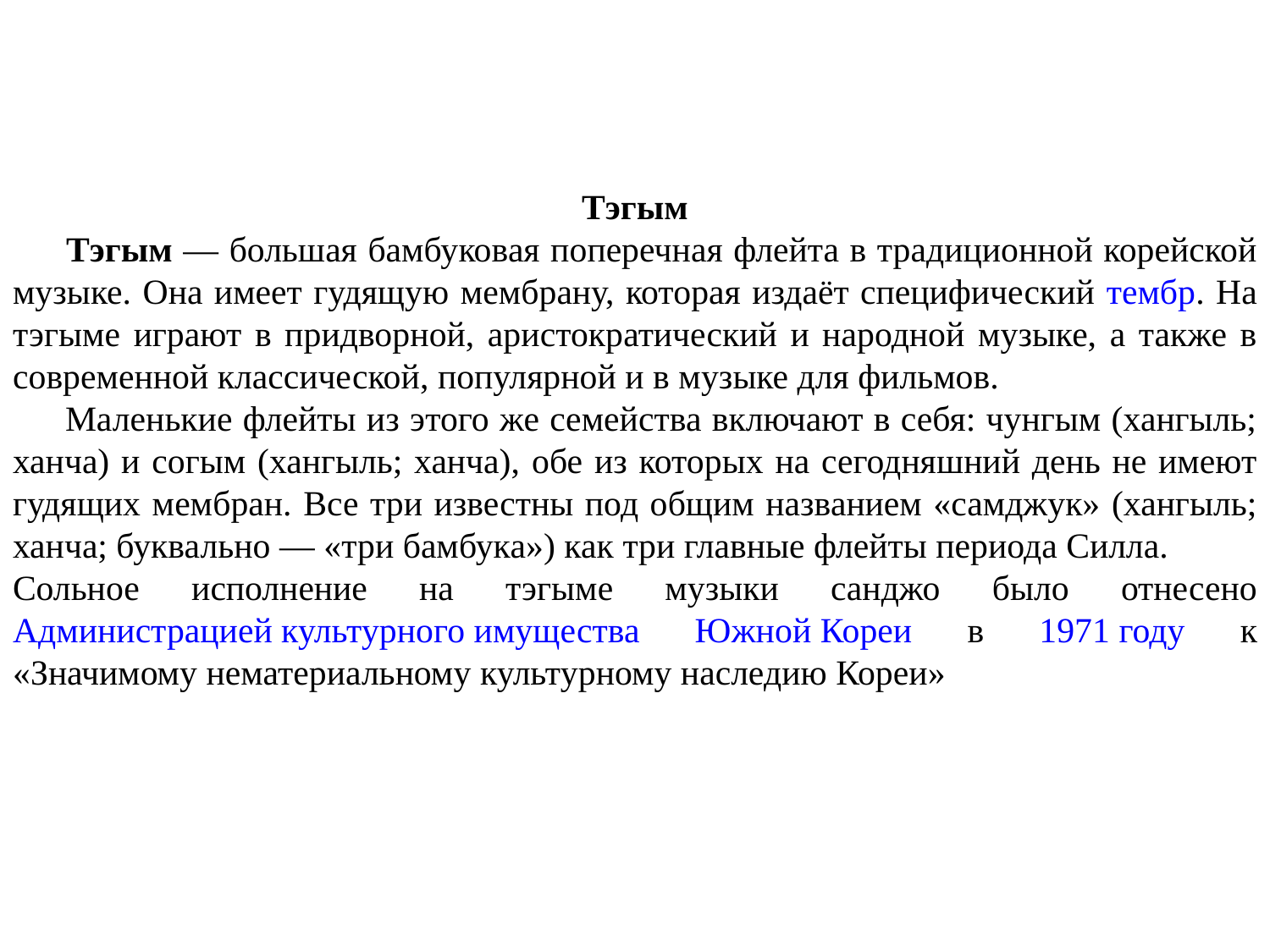

Тэгым
     Тэгым — большая бамбуковая поперечная флейта в традиционной корейской музыке. Она имеет гудящую мембрану, которая издаёт специфический тембр. На тэгыме играют в придворной, аристократический и народной музыке, а также в современной классической, популярной и в музыке для фильмов.
     Маленькие флейты из этого же семейства включают в себя: чунгым (хангыль; ханча) и согым (хангыль; ханча), обе из которых на сегодняшний день не имеют гудящих мембран. Все три известны под общим названием «самджук» (хангыль; ханча; буквально — «три бамбука») как три главные флейты периода Силла.
Сольное исполнение на тэгыме музыки санджо было отнесено Администрацией культурного имущества Южной Кореи в 1971 году к «Значимому нематериальному культурному наследию Кореи»